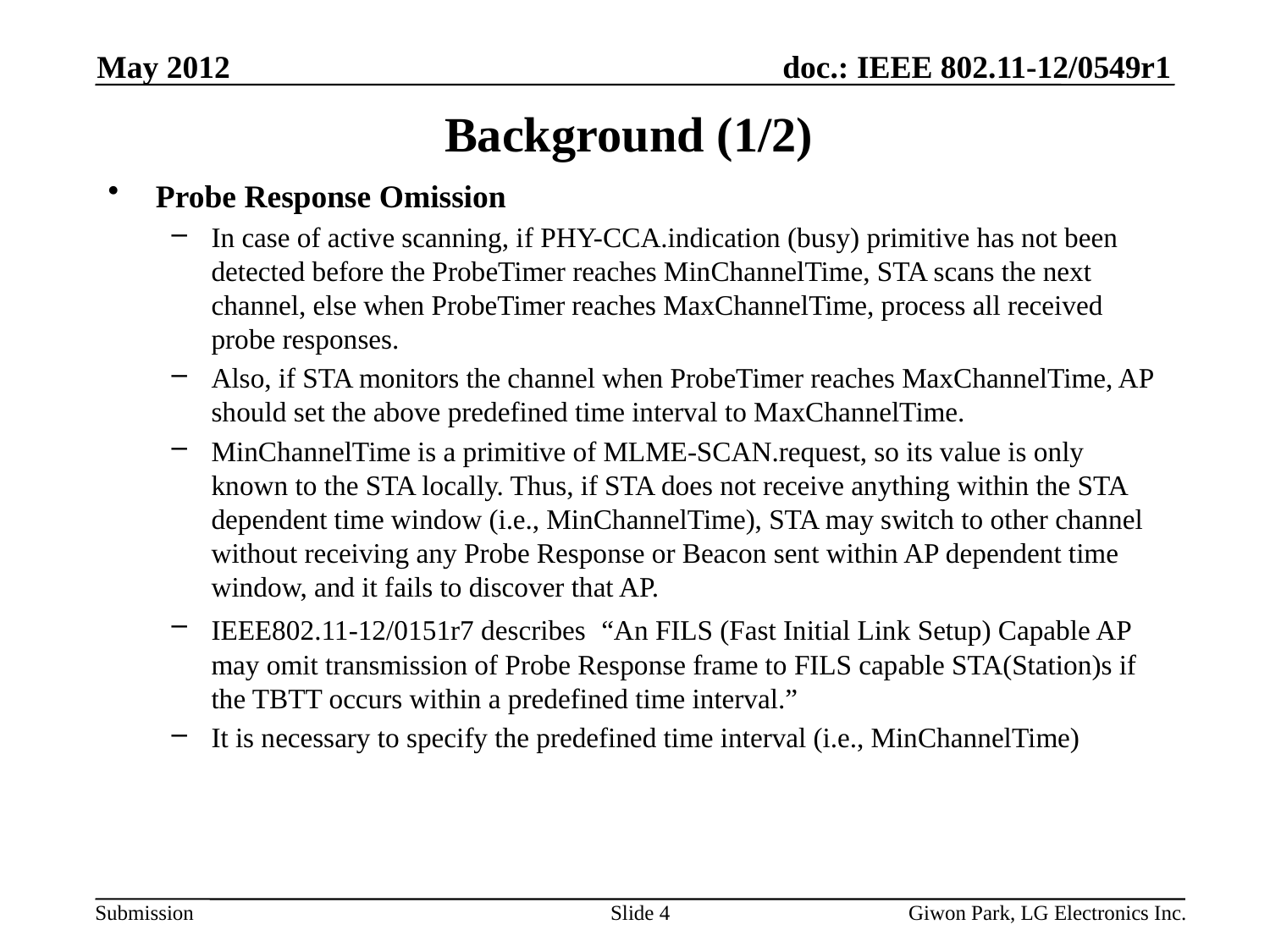

May 2012
# Background (1/2)
Probe Response Omission
In case of active scanning, if PHY-CCA.indication (busy) primitive has not been detected before the ProbeTimer reaches MinChannelTime, STA scans the next channel, else when ProbeTimer reaches MaxChannelTime, process all received probe responses.
Also, if STA monitors the channel when ProbeTimer reaches MaxChannelTime, AP should set the above predefined time interval to MaxChannelTime.
MinChannelTime is a primitive of MLME-SCAN.request, so its value is only known to the STA locally. Thus, if STA does not receive anything within the STA dependent time window (i.e., MinChannelTime), STA may switch to other channel without receiving any Probe Response or Beacon sent within AP dependent time window, and it fails to discover that AP.
IEEE802.11-12/0151r7 describes  “An FILS (Fast Initial Link Setup) Capable AP may omit transmission of Probe Response frame to FILS capable STA(Station)s if the TBTT occurs within a predefined time interval.”
It is necessary to specify the predefined time interval (i.e., MinChannelTime)
Slide 4
Giwon Park, LG Electronics Inc.